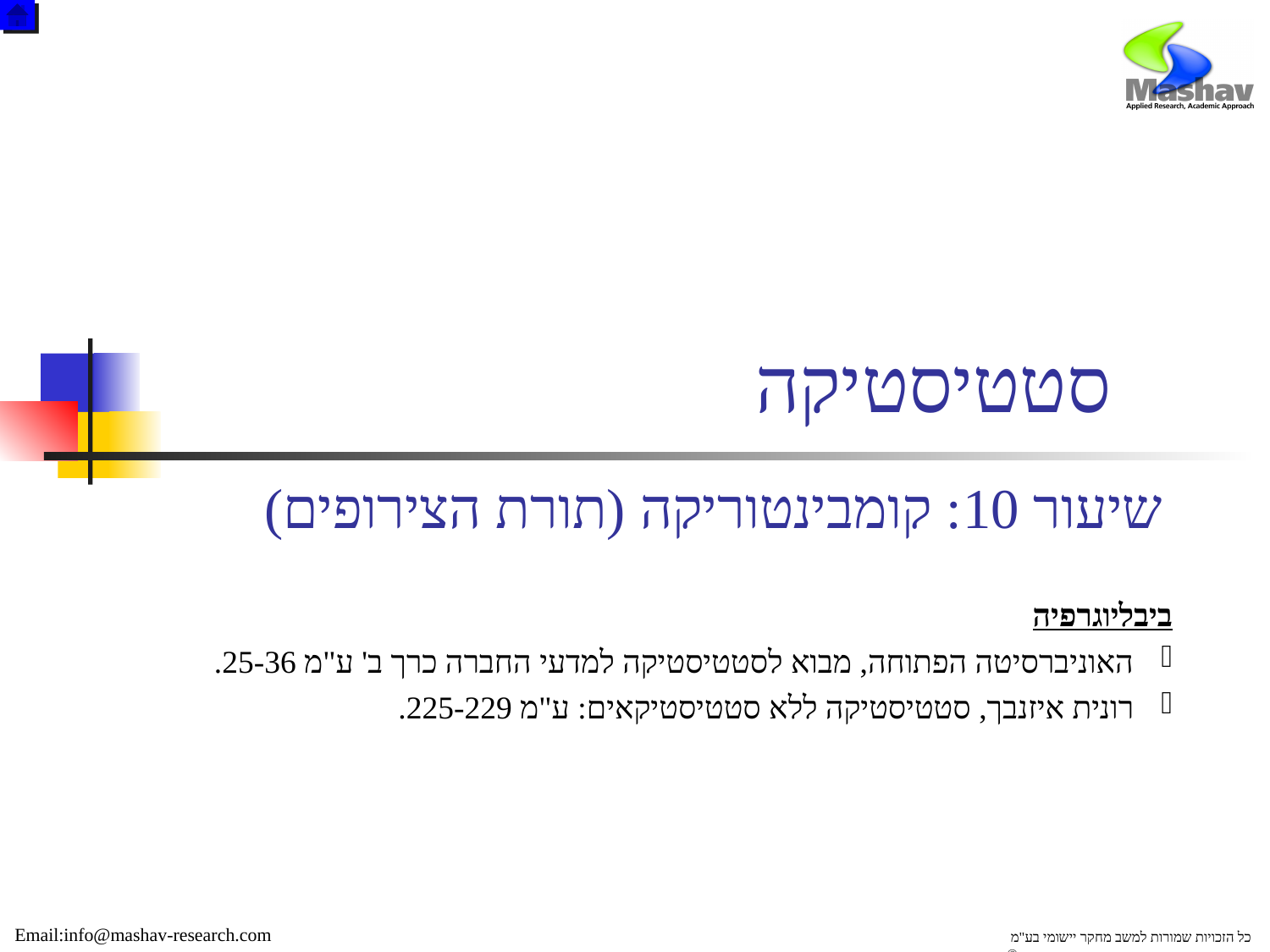

# סטטיסטיקה
שיעור 10: קומבינטוריקה (תורת הצירופים)
ביבליוגרפיה
 האוניברסיטה הפתוחה, מבוא לסטטיסטיקה למדעי החברה כרך ב' ע"מ 25-36.
 רונית איזנבך, סטטיסטיקה ללא סטטיסטיקאים: ע"מ 225-229.